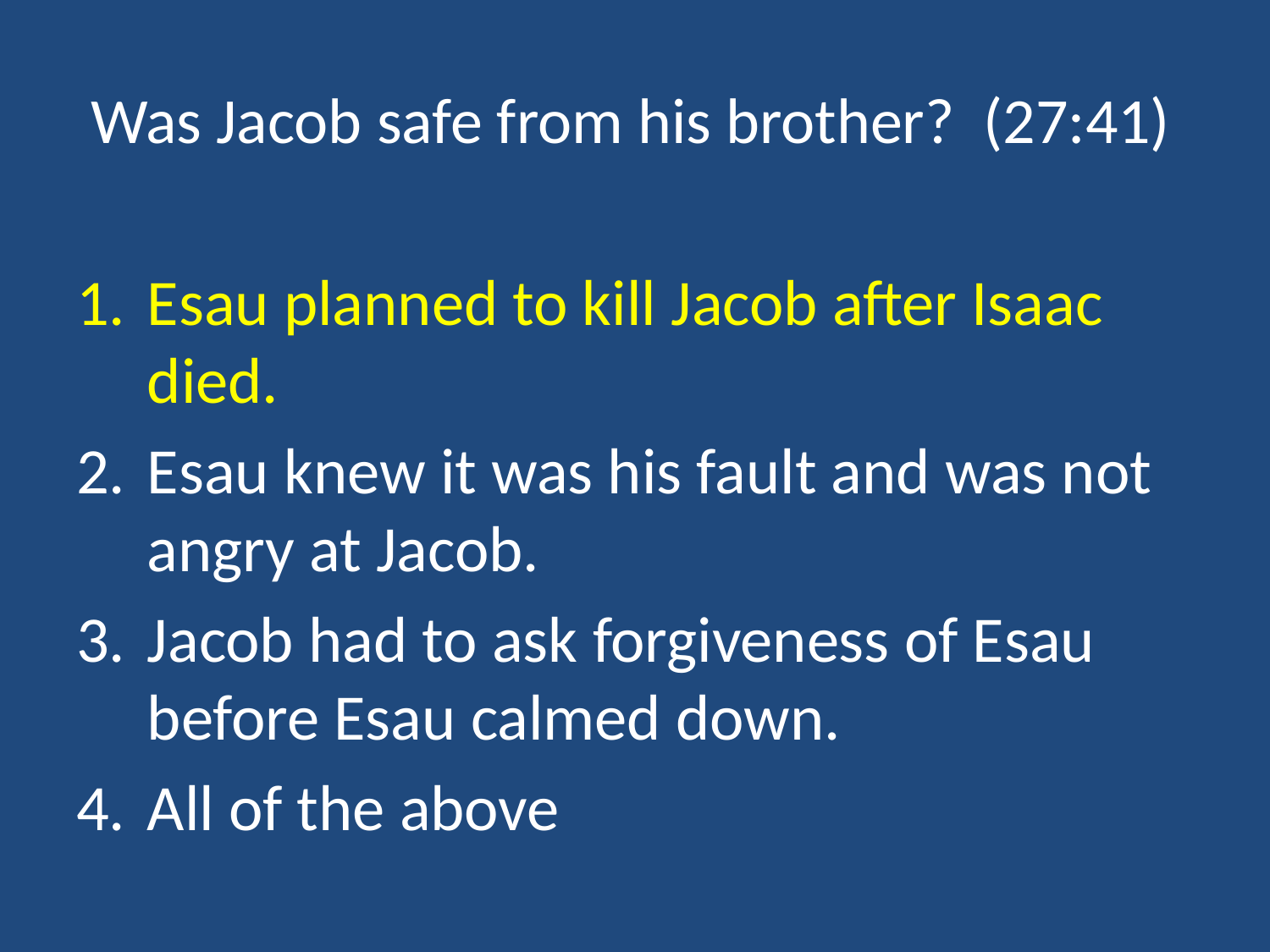

# Was Jacob safe from his brother?  (27:41)
Esau planned to kill Jacob after Isaac died.
Esau knew it was his fault and was not angry at Jacob.
Jacob had to ask forgiveness of Esau before Esau calmed down.
All of the above